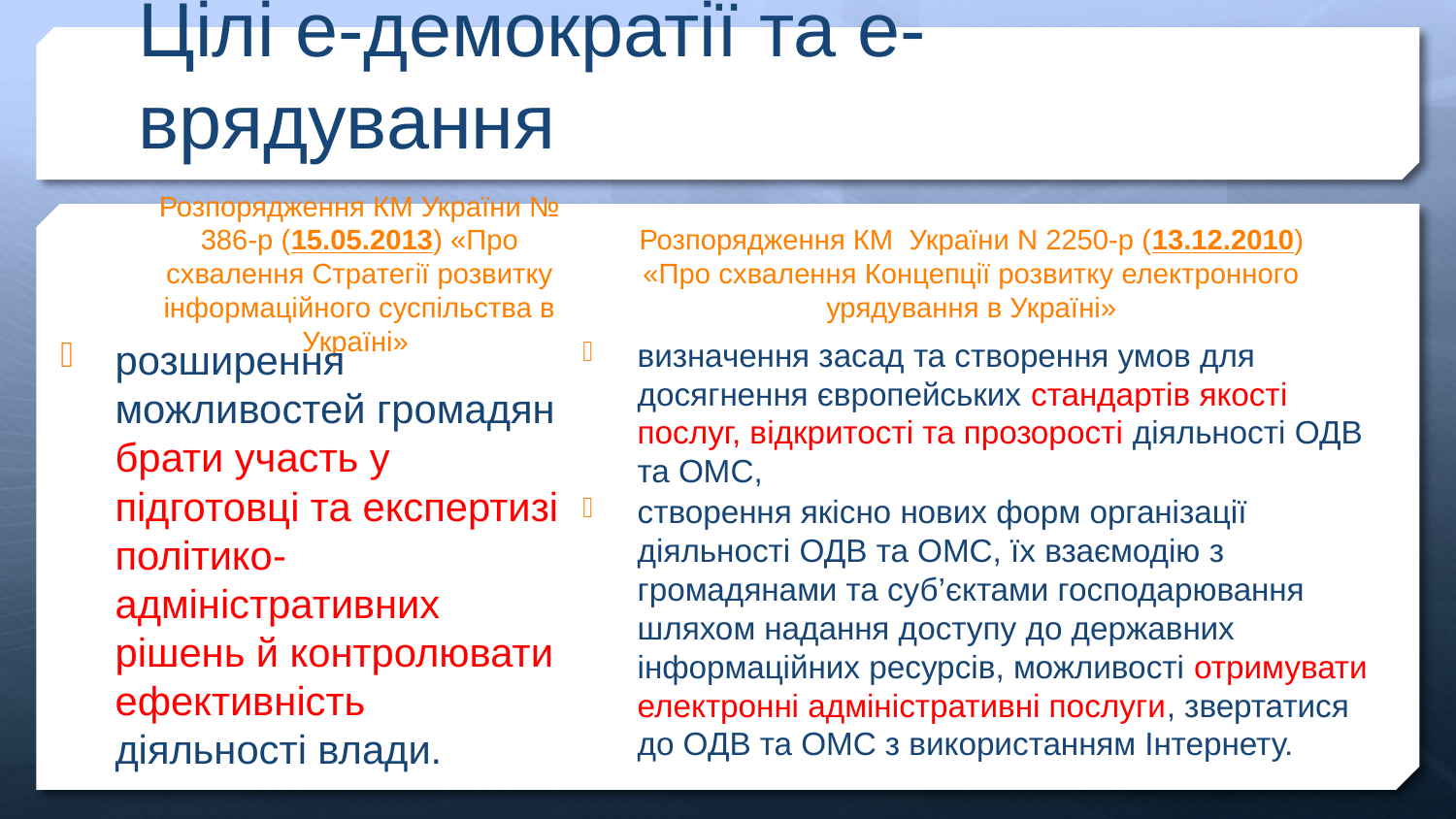

# Цілі е-демократії та е-врядування
Розпорядження КМ України № 386-р (15.05.2013) «Про схвалення Стратегії розвитку інформаційного суспільства в Україні»
Розпорядження КМ  України N 2250-р (13.12.2010) «Про схвалення Концепції розвитку електронного урядування в Україні»
розширення можливостей громадян брати участь у підготовці та експертизі політико-адміністративних рішень й контролювати ефективність діяльності влади.

визначення засад та створення умов для досягнення європейських стандартів якості послуг, відкритості та прозорості діяльності ОДВ та ОМС,
створення якісно нових форм організації діяльності ОДВ та ОМС, їх взаємодію з громадянами та суб’єктами господарювання шляхом надання доступу до державних інформаційних ресурсів, можливості отримувати електронні адміністративні послуги, звертатися до ОДВ та ОМС з використанням Інтернету.